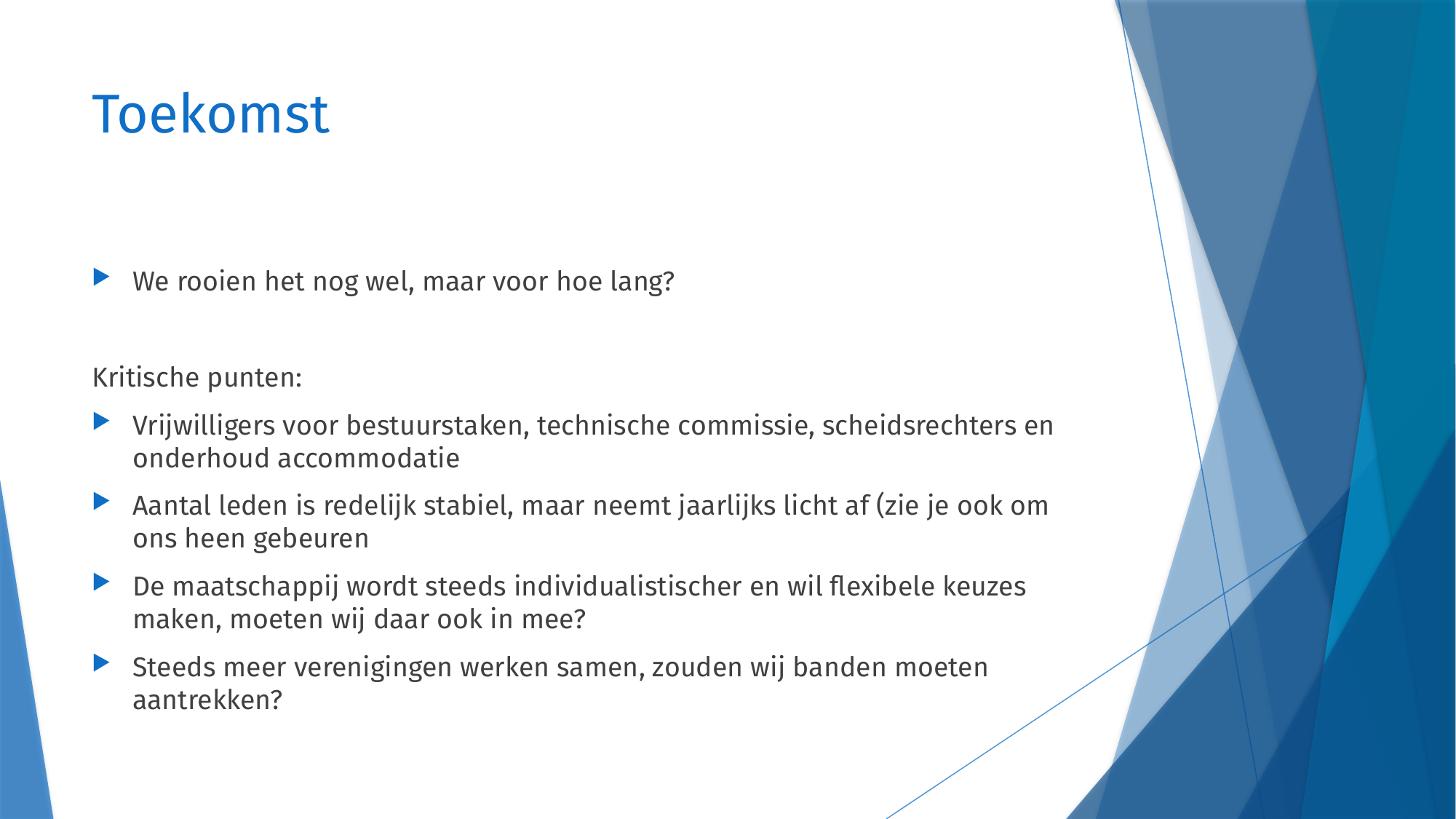

# Toekomst
We rooien het nog wel, maar voor hoe lang?

Kritische punten:
Vrijwilligers voor bestuurstaken, technische commissie, scheidsrechters en onderhoud accommodatie
Aantal leden is redelijk stabiel, maar neemt jaarlijks licht af (zie je ook om ons heen gebeuren
De maatschappij wordt steeds individualistischer en wil flexibele keuzes maken, moeten wij daar ook in mee?
Steeds meer verenigingen werken samen, zouden wij banden moeten aantrekken?